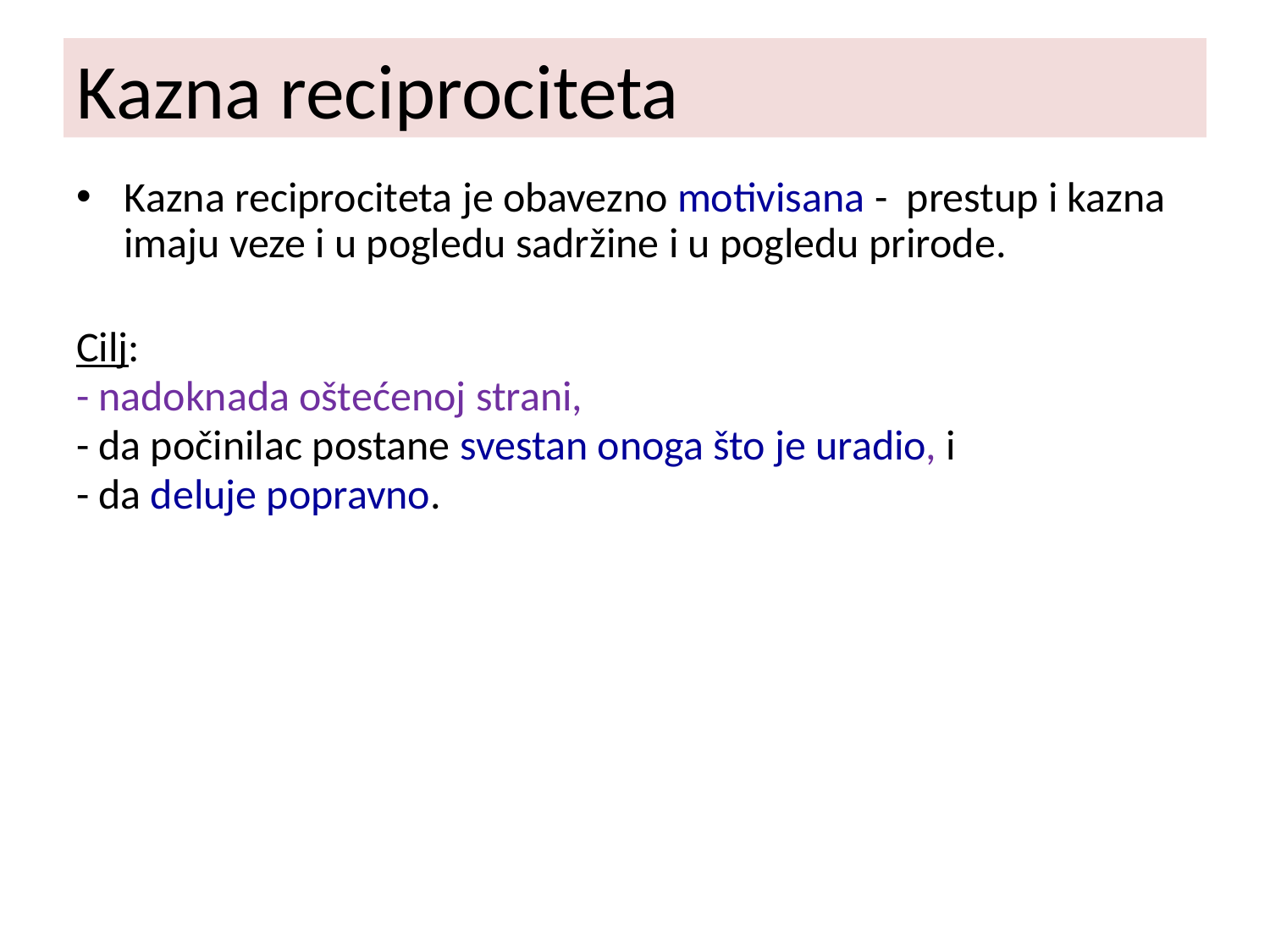

# Kazna reciprociteta
Kazna reciprociteta je obavezno motivisana -  prestup i kazna imaju veze i u pogledu sadržine i u pogledu prirode.

Cilj:
- nadoknada oštećenoj strani,
- da počinilac postane svestan onoga što je uradio, i
- da deluje popravno.